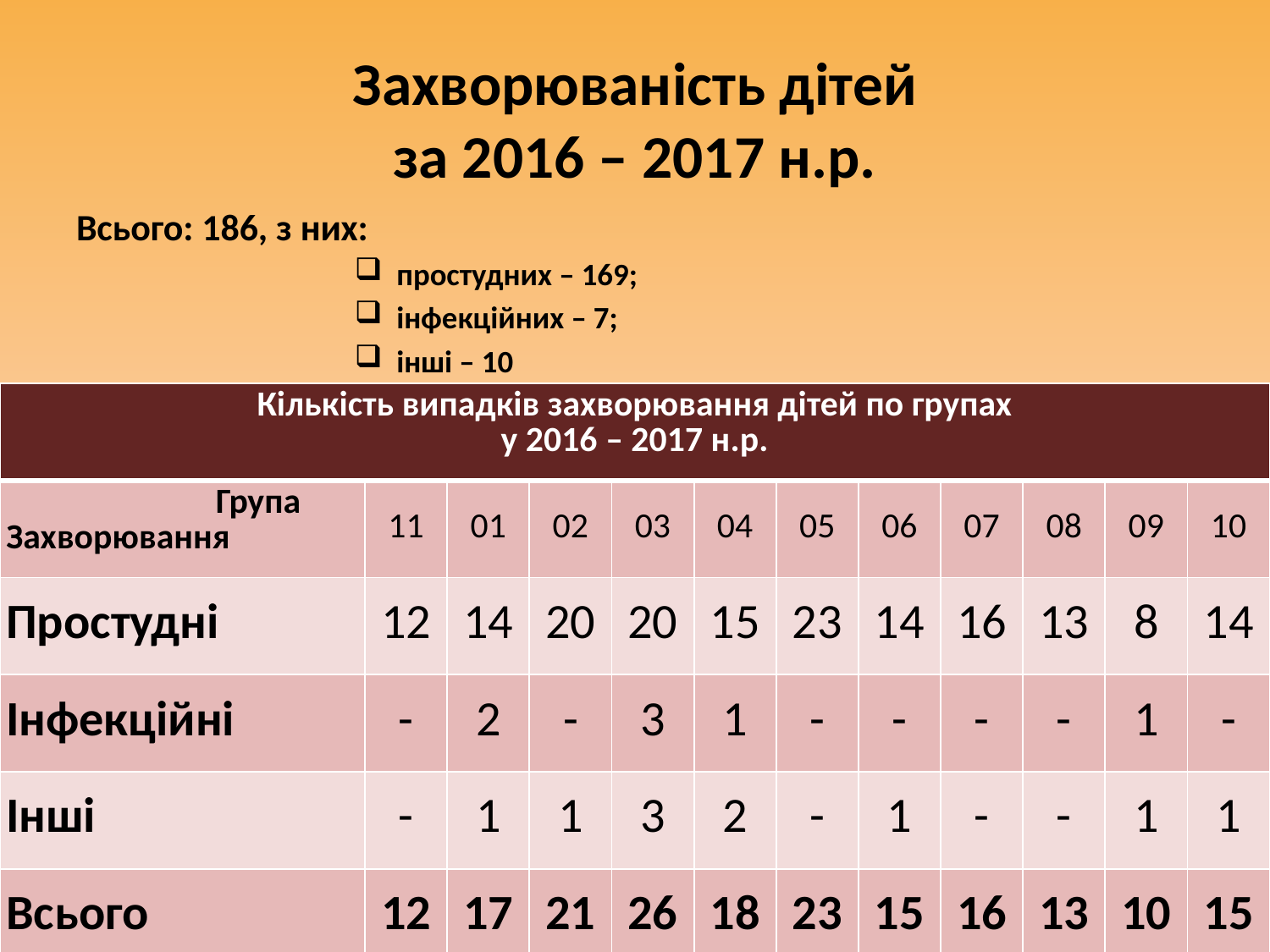

# Захворюваність дітей за 2016 – 2017 н.р.
Всього: 186, з них:
простудних – 169;
інфекційних – 7;
інші – 10
| Кількість випадків захворювання дітей по групах у 2016 – 2017 н.р. |  |  |  |  |  |  |  |  |  |  |  |
| --- | --- | --- | --- | --- | --- | --- | --- | --- | --- | --- | --- |
| Група Захворювання | 11 | 01 | 02 | 03 | 04 | 05 | 06 | 07 | 08 | 09 | 10 |
| Простудні | 12 | 14 | 20 | 20 | 15 | 23 | 14 | 16 | 13 | 8 | 14 |
| Інфекційні | - | 2 | - | 3 | 1 | - | - | - | - | 1 | - |
| Інші | - | 1 | 1 | 3 | 2 | - | 1 | - | - | 1 | 1 |
| Всього | 12 | 17 | 21 | 26 | 18 | 23 | 15 | 16 | 13 | 10 | 15 |